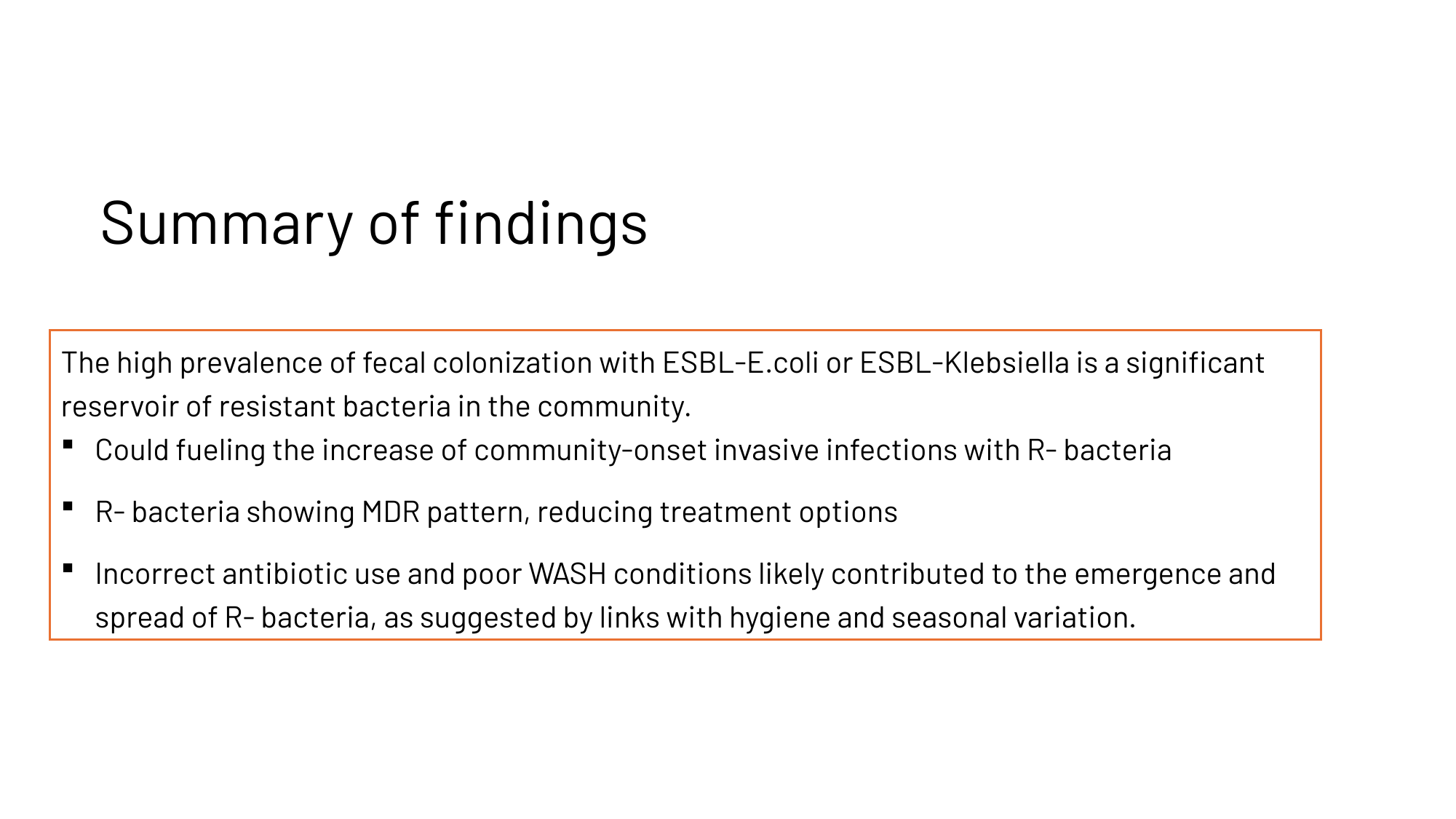

Summary of findings
The high prevalence of fecal colonization with ESBL-E.coli or ESBL-Klebsiella is a significant reservoir of resistant bacteria in the community.
Could fueling the increase of community-onset invasive infections with R- bacteria
R- bacteria showing MDR pattern, reducing treatment options
Incorrect antibiotic use and poor WASH conditions likely contributed to the emergence and spread of R- bacteria, as suggested by links with hygiene and seasonal variation.